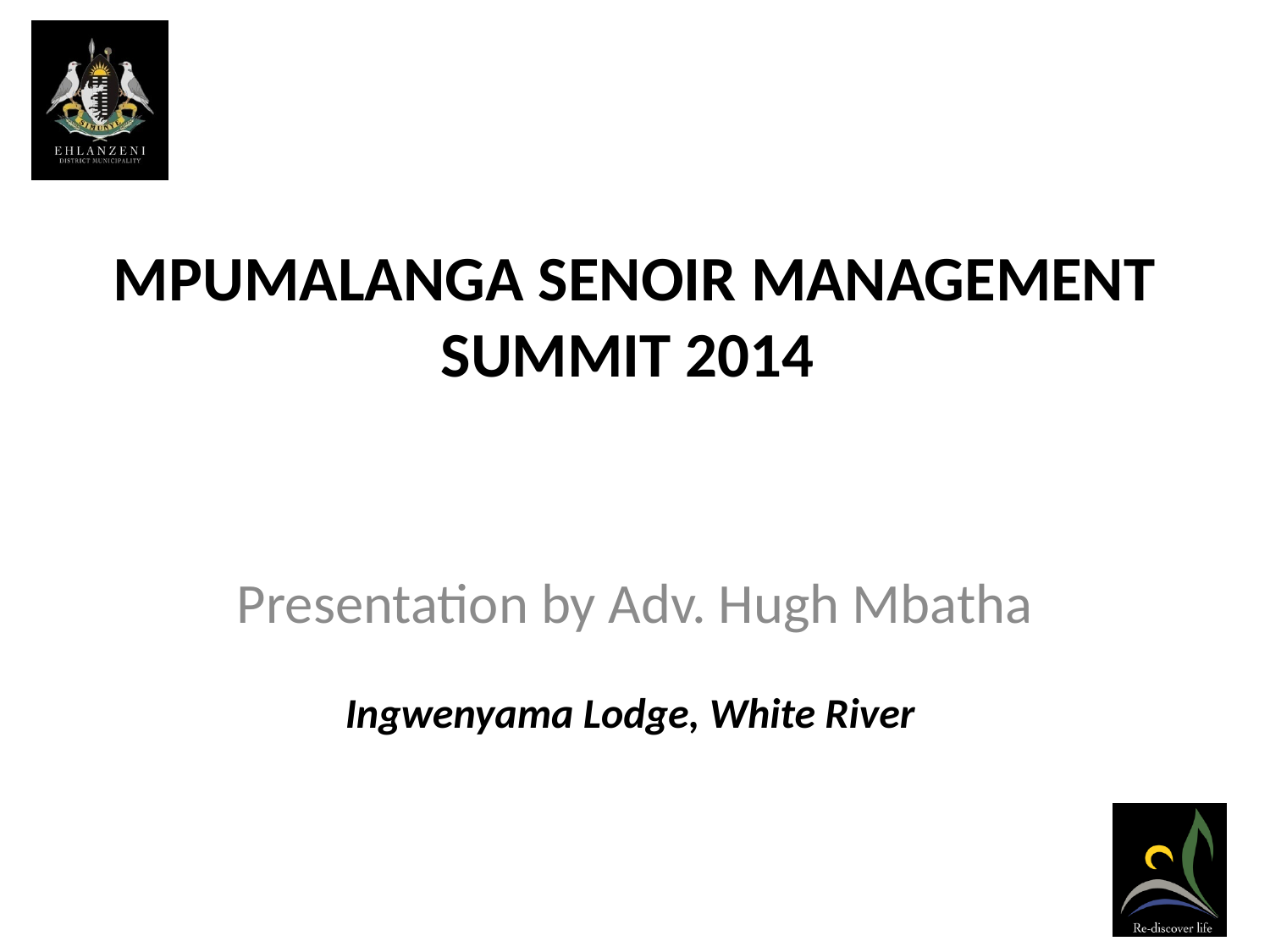

# MPUMALANGA SENOIR MANAGEMENT SUMMIT 2014
Presentation by Adv. Hugh Mbatha

Ingwenyama Lodge, White River